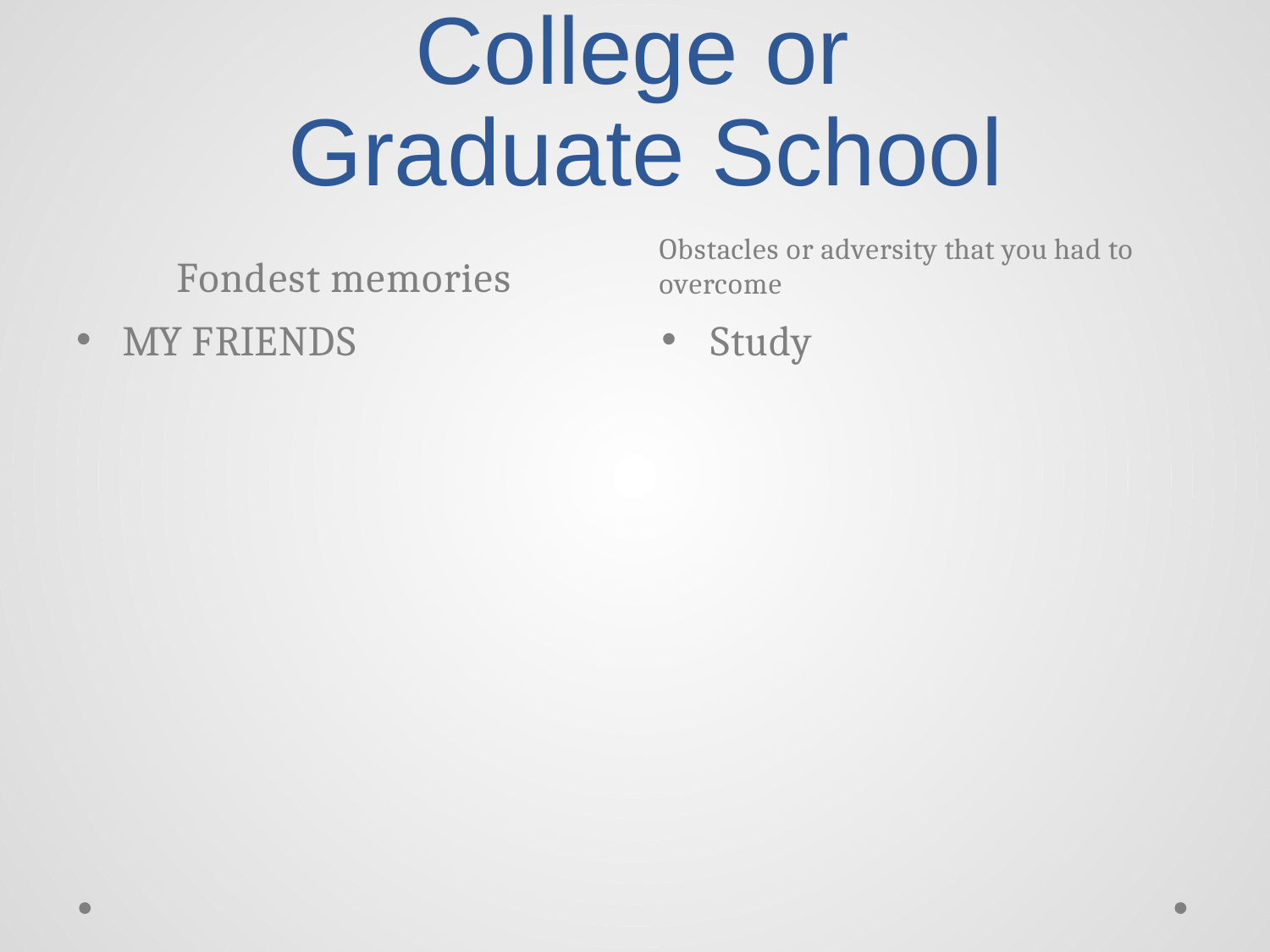

# College or Graduate School
Fondest memories
Obstacles or adversity that you had to overcome
MY FRIENDS
Study